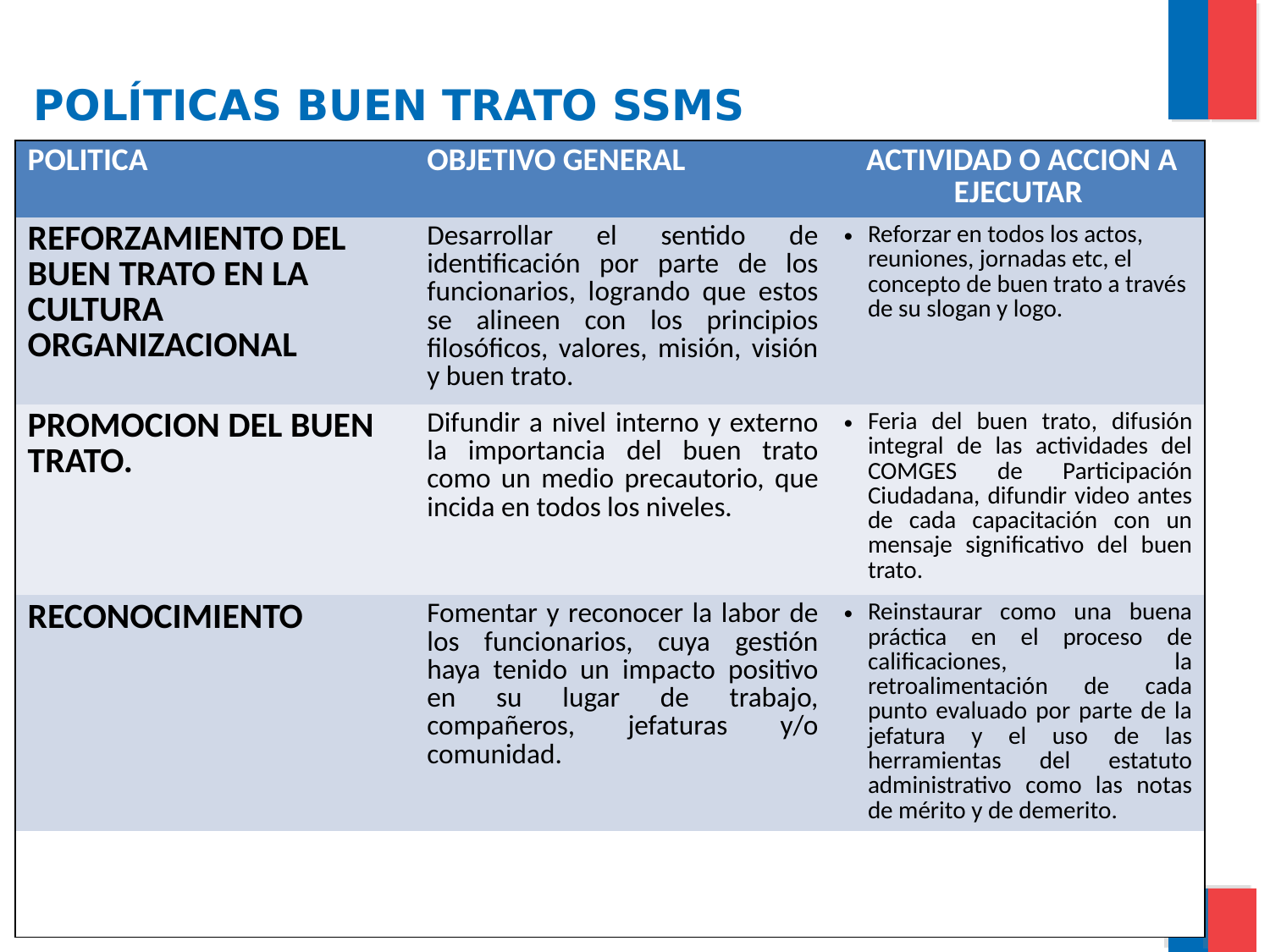

# POLÍTICAS BUEN TRATO SSMS
| POLITICA | OBJETIVO GENERAL | ACTIVIDAD O ACCION A EJECUTAR |
| --- | --- | --- |
| REFORZAMIENTO DEL BUEN TRATO EN LA CULTURA ORGANIZACIONAL | Desarrollar el sentido de identificación por parte de los funcionarios, logrando que estos se alineen con los principios filosóficos, valores, misión, visión y buen trato. | Reforzar en todos los actos, reuniones, jornadas etc, el concepto de buen trato a través de su slogan y logo. |
| PROMOCION DEL BUEN TRATO. | Difundir a nivel interno y externo la importancia del buen trato como un medio precautorio, que incida en todos los niveles. | Feria del buen trato, difusión integral de las actividades del COMGES de Participación Ciudadana, difundir video antes de cada capacitación con un mensaje significativo del buen trato. |
| RECONOCIMIENTO | Fomentar y reconocer la labor de los funcionarios, cuya gestión haya tenido un impacto positivo en su lugar de trabajo, compañeros, jefaturas y/o comunidad. | Reinstaurar como una buena práctica en el proceso de calificaciones, la retroalimentación de cada punto evaluado por parte de la jefatura y el uso de las herramientas del estatuto administrativo como las notas de mérito y de demerito. |
|  |  |  |
|  |  |  |
|  |  |  |